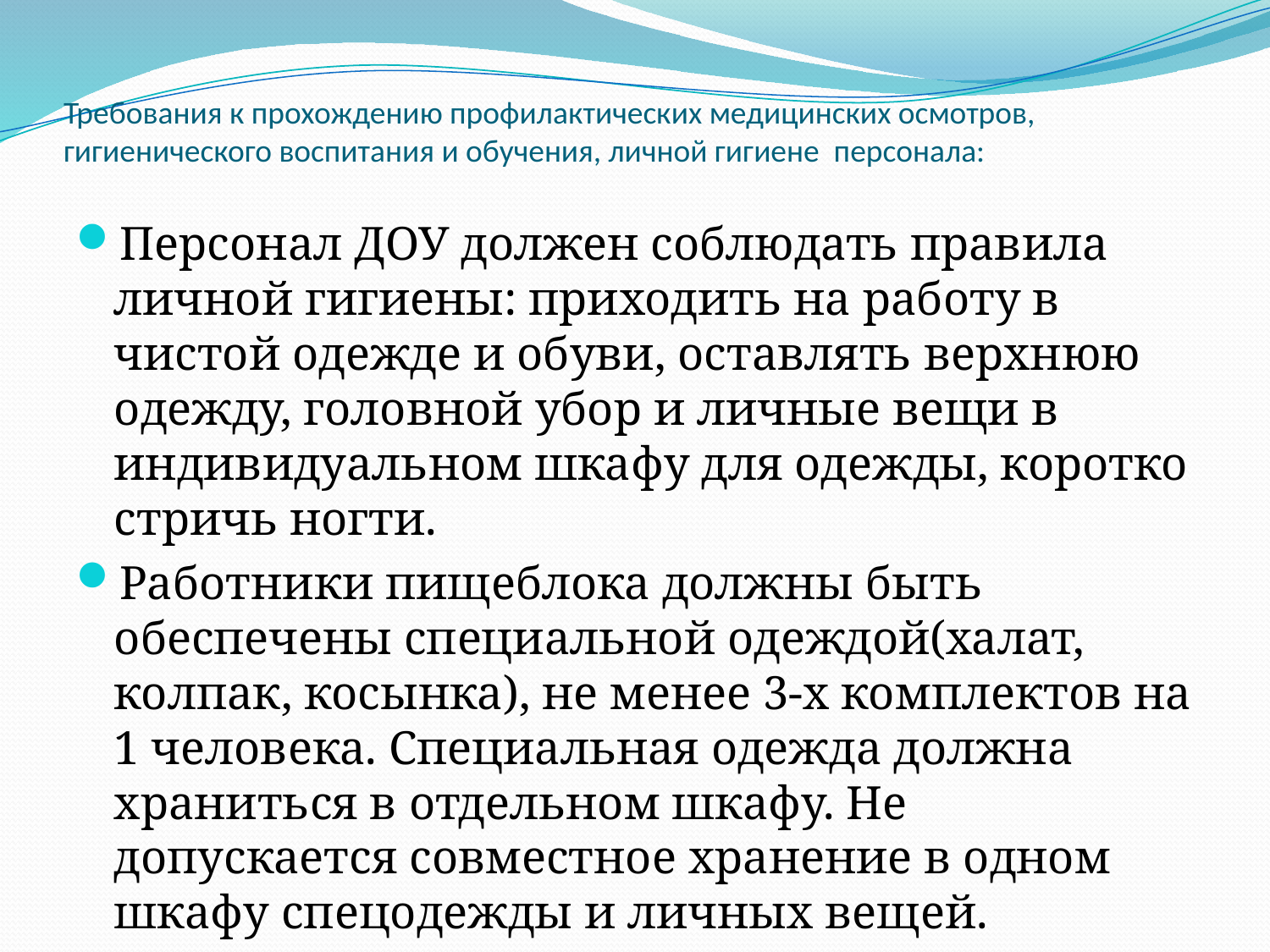

# Требования к прохождению профилактических медицинских осмотров, гигиенического воспитания и обучения, личной гигиене  персонала:
Персонал ДОУ должен соблюдать правила личной гигиены: приходить на работу в чистой одежде и обуви, оставлять верхнюю одежду, головной убор и личные вещи в индивидуальном шкафу для одежды, коротко стричь ногти.
Работники пищеблока должны быть обеспечены специальной одеждой(халат, колпак, косынка), не менее 3-х комплектов на 1 человека. Специальная одежда должна храниться в отдельном шкафу. Не допускается совместное хранение в одном шкафу спецодежды и личных вещей.